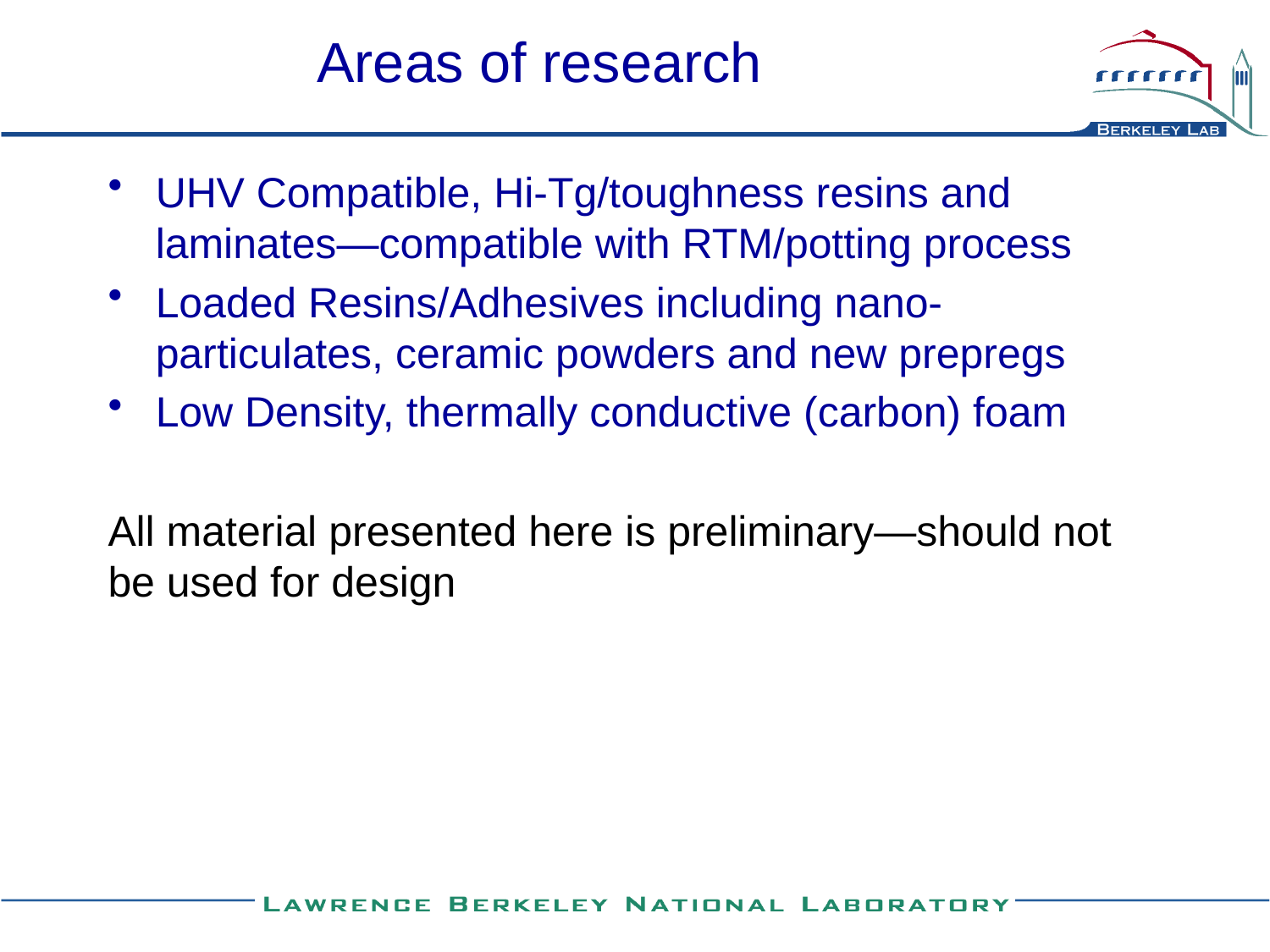

# Areas of research
UHV Compatible, Hi-Tg/toughness resins and laminates—compatible with RTM/potting process
Loaded Resins/Adhesives including nano-particulates, ceramic powders and new prepregs
Low Density, thermally conductive (carbon) foam

All material presented here is preliminary—should not be used for design